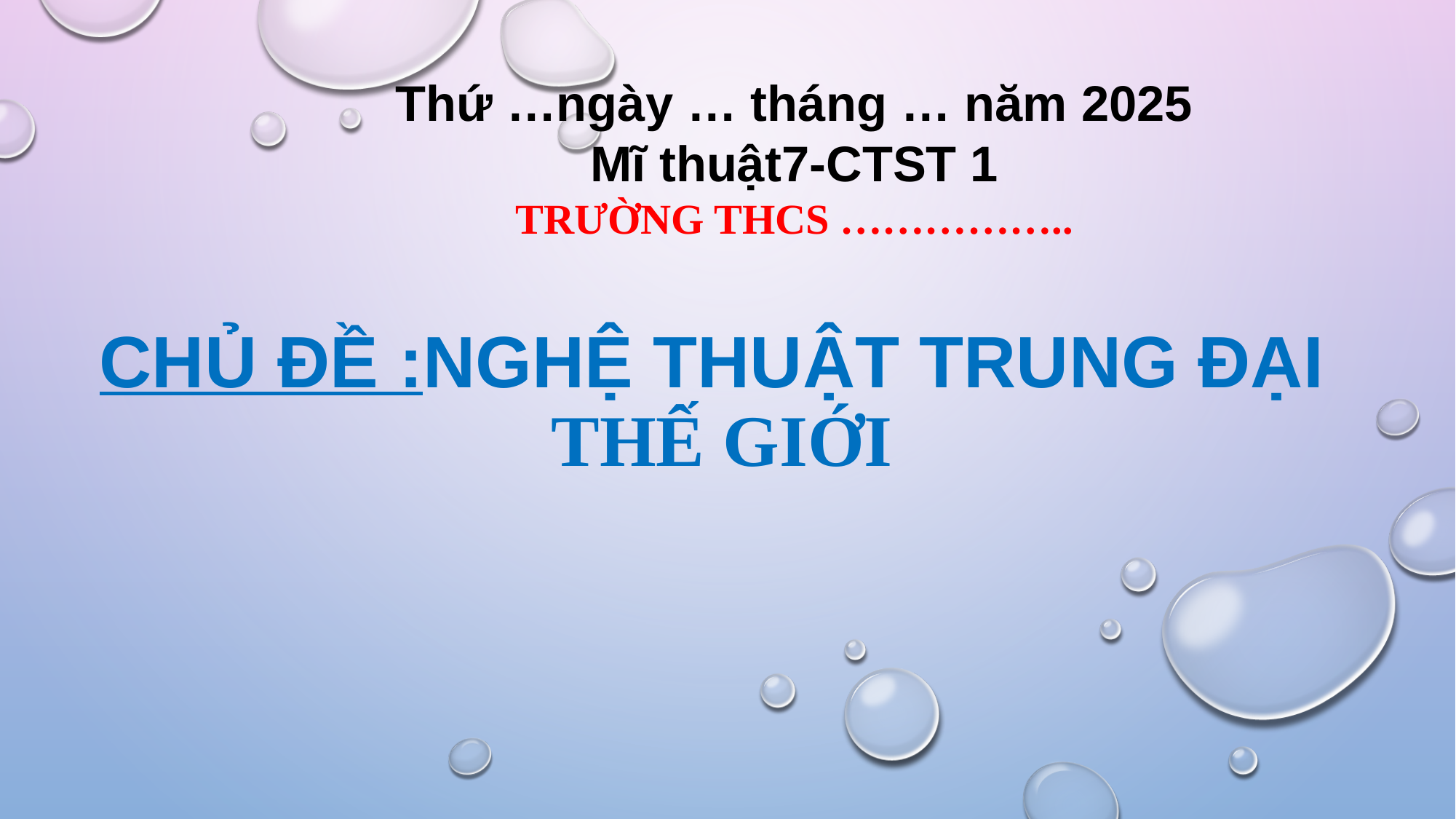

Thứ …ngày … tháng … năm 2025
Mĩ thuật7-CTST 1
TRƯỜNG THCS ……………..
# CHỦ ĐỀ :NGHỆ THUẬT TRUNG ĐẠI THẾ GIỚI